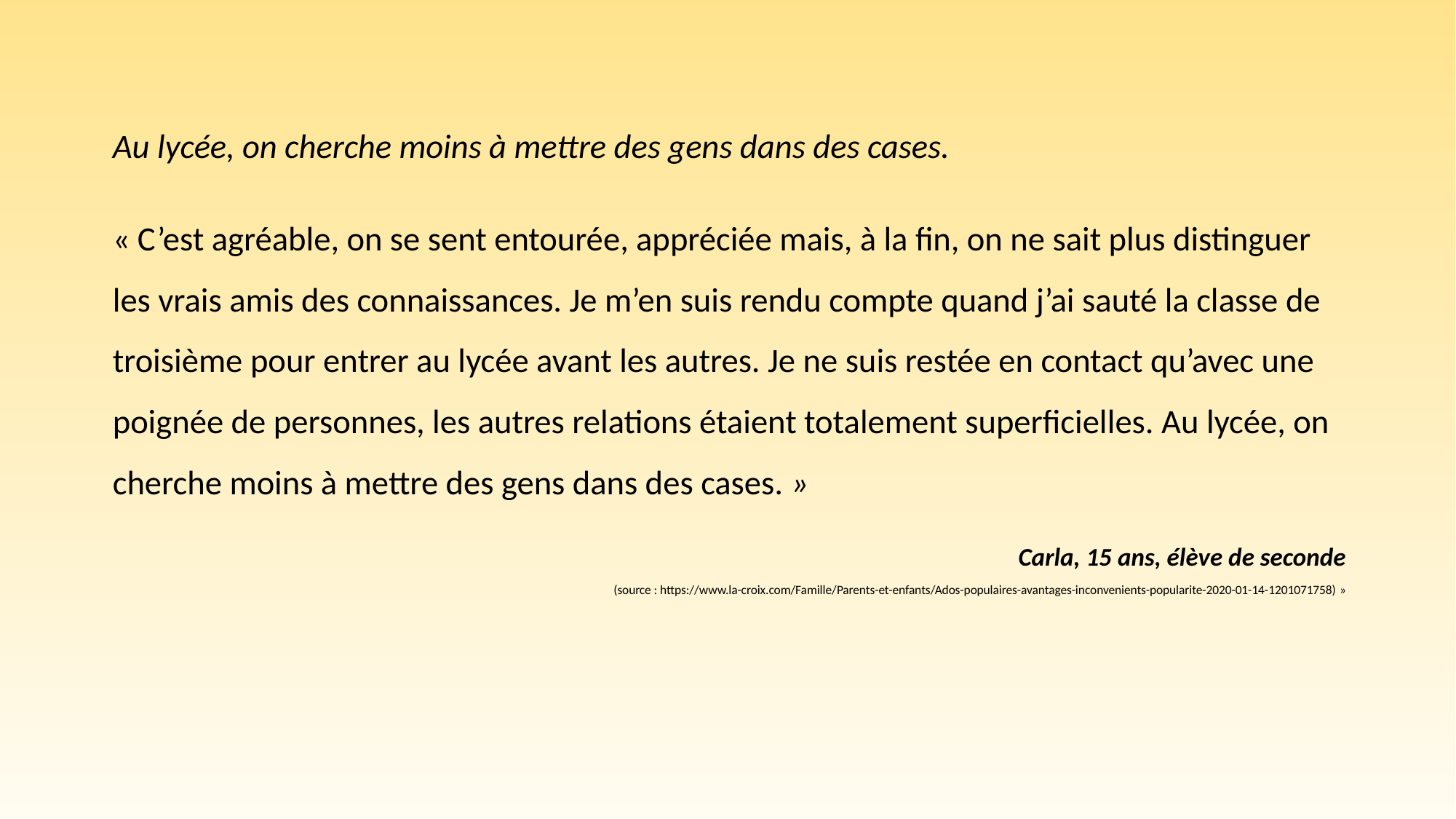

Au lycée, on cherche moins à mettre des gens dans des cases.

« C’est agréable, on se sent entourée, appréciée mais, à la fin, on ne sait plus distinguer les vrais amis des connaissances. Je m’en suis rendu compte quand j’ai sauté la classe de troisième pour entrer au lycée avant les autres. Je ne suis restée en contact qu’avec une poignée de personnes, les autres relations étaient totalement superficielles. Au lycée, on cherche moins à mettre des gens dans des cases. »

Carla, 15 ans, élève de seconde
(source : https://www.la-croix.com/Famille/Parents-et-enfants/Ados-populaires-avantages-inconvenients-popularite-2020-01-14-1201071758) »